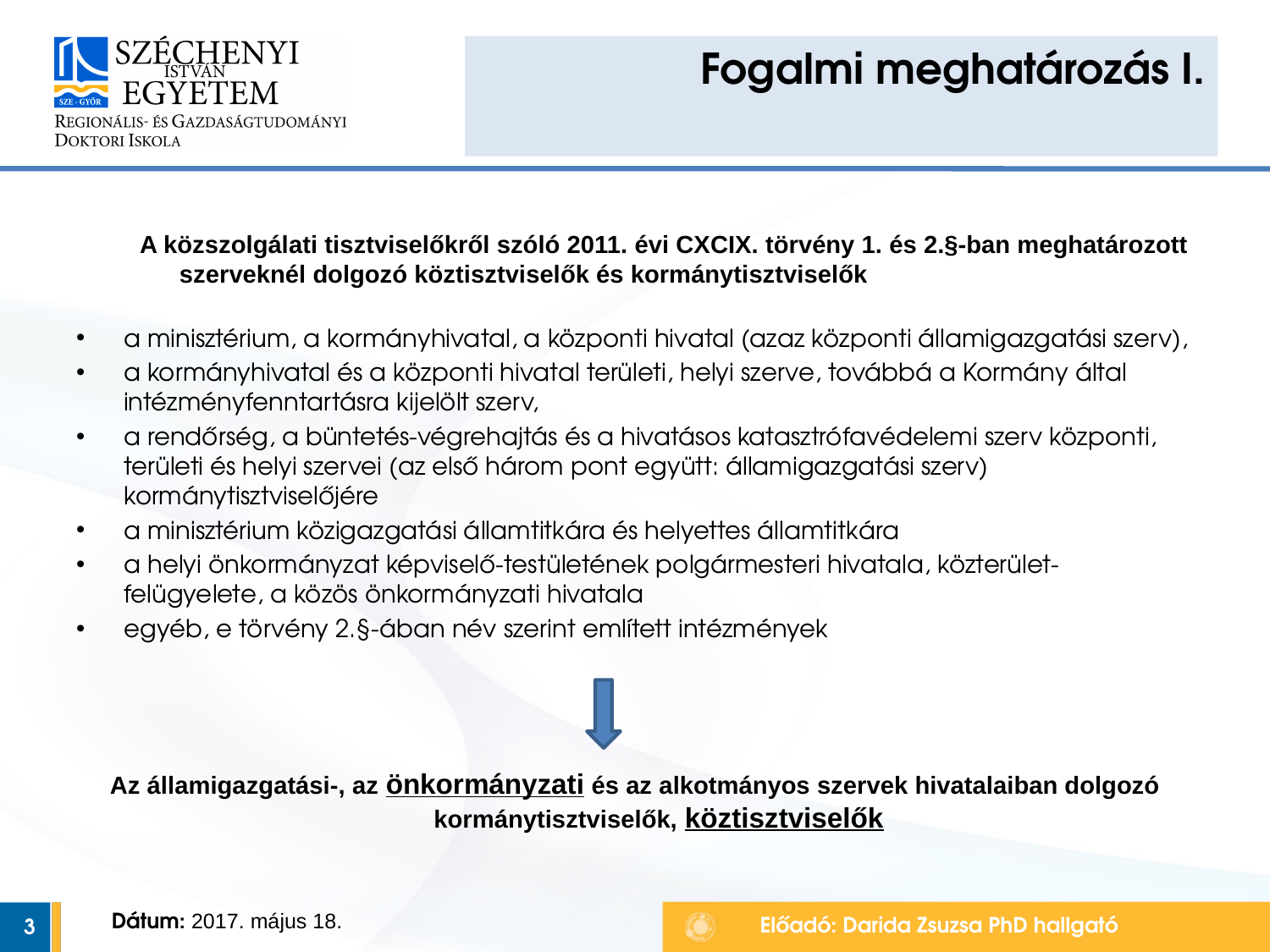

A közszolgálati tisztviselőkről szóló 2011. évi CXCIX. törvény 1. és 2.§-ban meghatározott szerveknél dolgozó köztisztviselők és kormánytisztviselők

a minisztérium, a kormányhivatal, a központi hivatal (azaz központi államigazgatási szerv),
a kormányhivatal és a központi hivatal területi, helyi szerve, továbbá a Kormány által intézményfenntartásra kijelölt szerv,
a rendőrség, a büntetés-végrehajtás és a hivatásos katasztrófavédelemi szerv központi, területi és helyi szervei (az első három pont együtt: államigazgatási szerv) kormánytisztviselőjére
a minisztérium közigazgatási államtitkára és helyettes államtitkára
a helyi önkormányzat képviselő-testületének polgármesteri hivatala, közterület-felügyelete, a közös önkormányzati hivatala
egyéb, e törvény 2.§-ában név szerint említett intézmények

Az államigazgatási-, az önkormányzati és az alkotmányos szervek hivatalaiban dolgozó kormánytisztviselők, köztisztviselők
Fogalmi meghatározás I.

Dátum: 2017. május 18.
Előadó: Darida Zsuzsa PhD hallgató
3